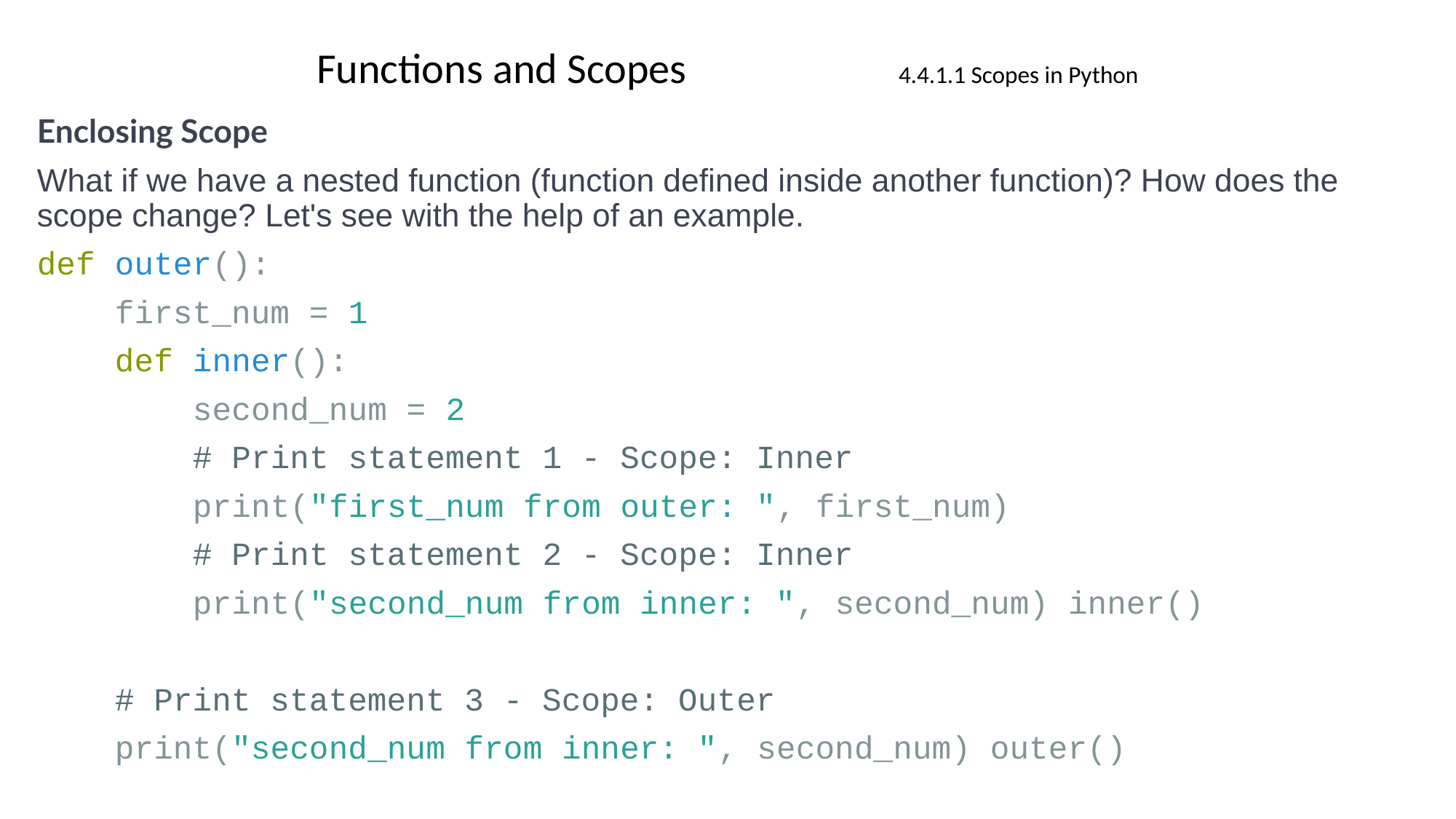

# Functions and Scopes                      4.4.1.1 Scopes in Python
Enclosing Scope
What if we have a nested function (function defined inside another function)? How does the scope change? Let's see with the help of an example.
def outer():
    first_num = 1
    def inner():
        second_num = 2
        # Print statement 1 - Scope: Inner
        print("first_num from outer: ", first_num)
        # Print statement 2 - Scope: Inner
        print("second_num from inner: ", second_num) inner()

    # Print statement 3 - Scope: Outer
    print("second_num from inner: ", second_num) outer()